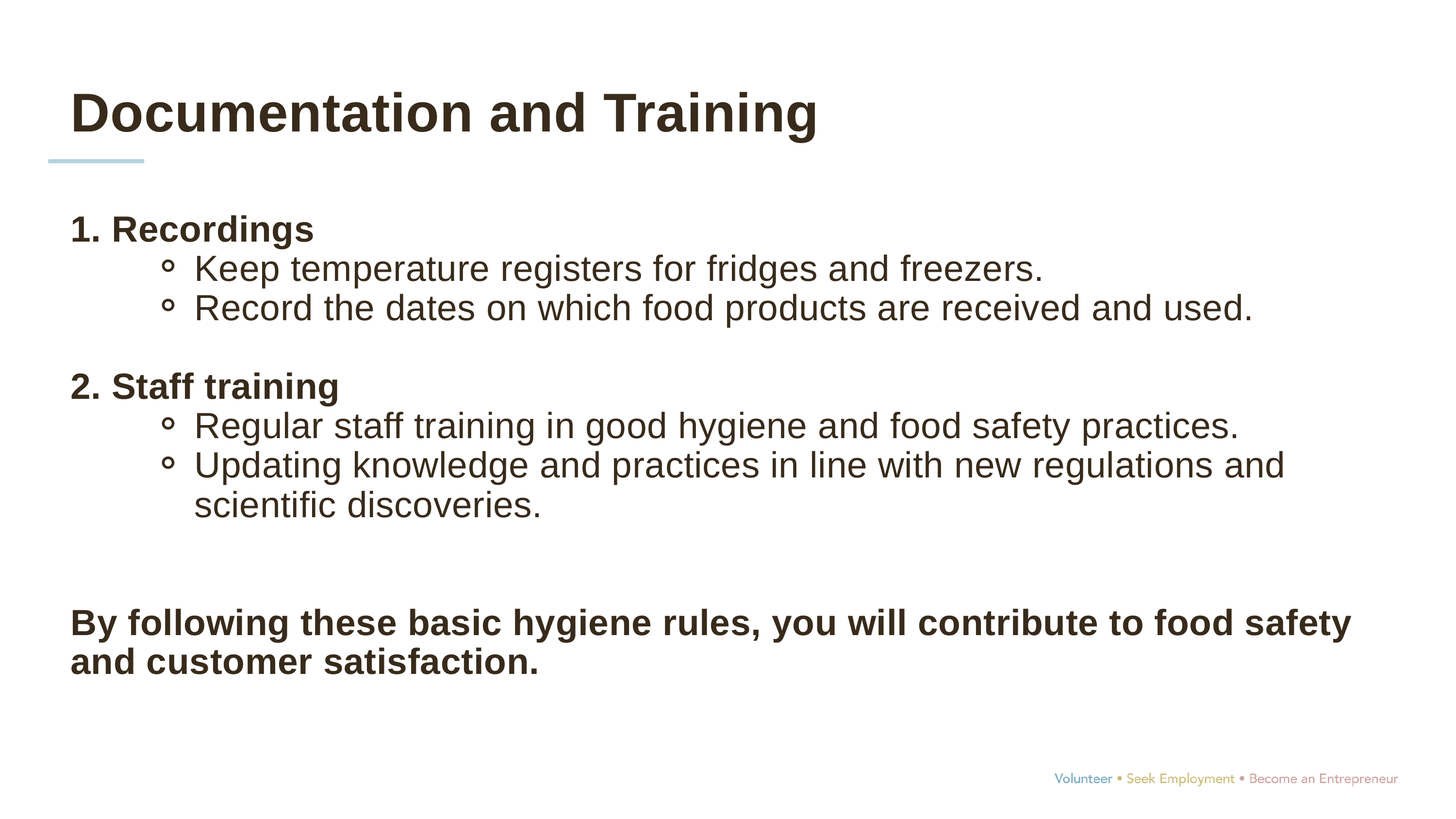

Documentation and Training

1. Recordings
Keep temperature registers for fridges and freezers.
Record the dates on which food products are received and used.

2. Staff training
Regular staff training in good hygiene and food safety practices.
Updating knowledge and practices in line with new regulations and scientific discoveries.

By following these basic hygiene rules, you will contribute to food safety and customer satisfaction.